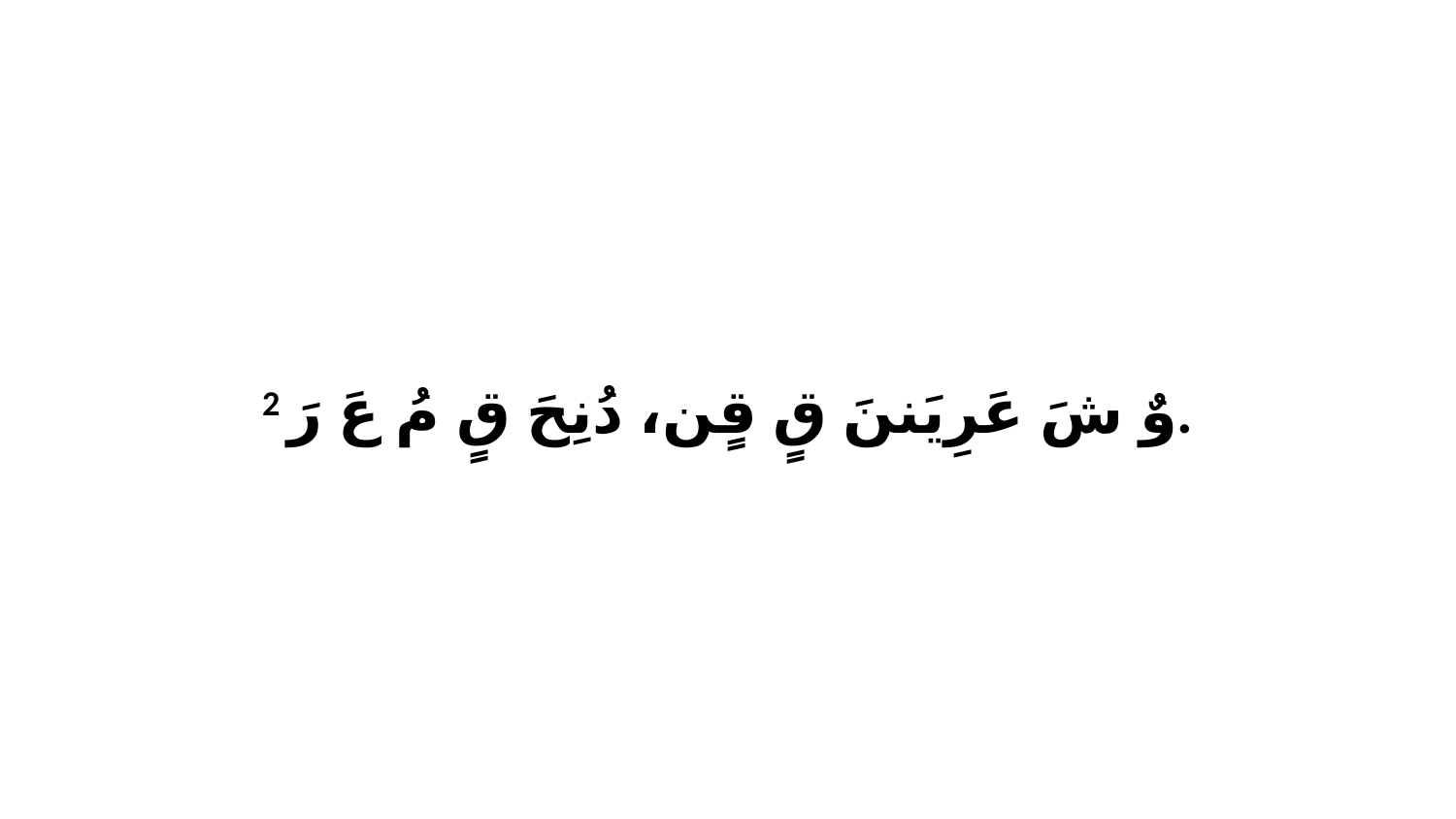

2 وٌ شَ عَرِيَننَ قٍ قٍن، دُنِحَ قٍ مُ عَ رَ.